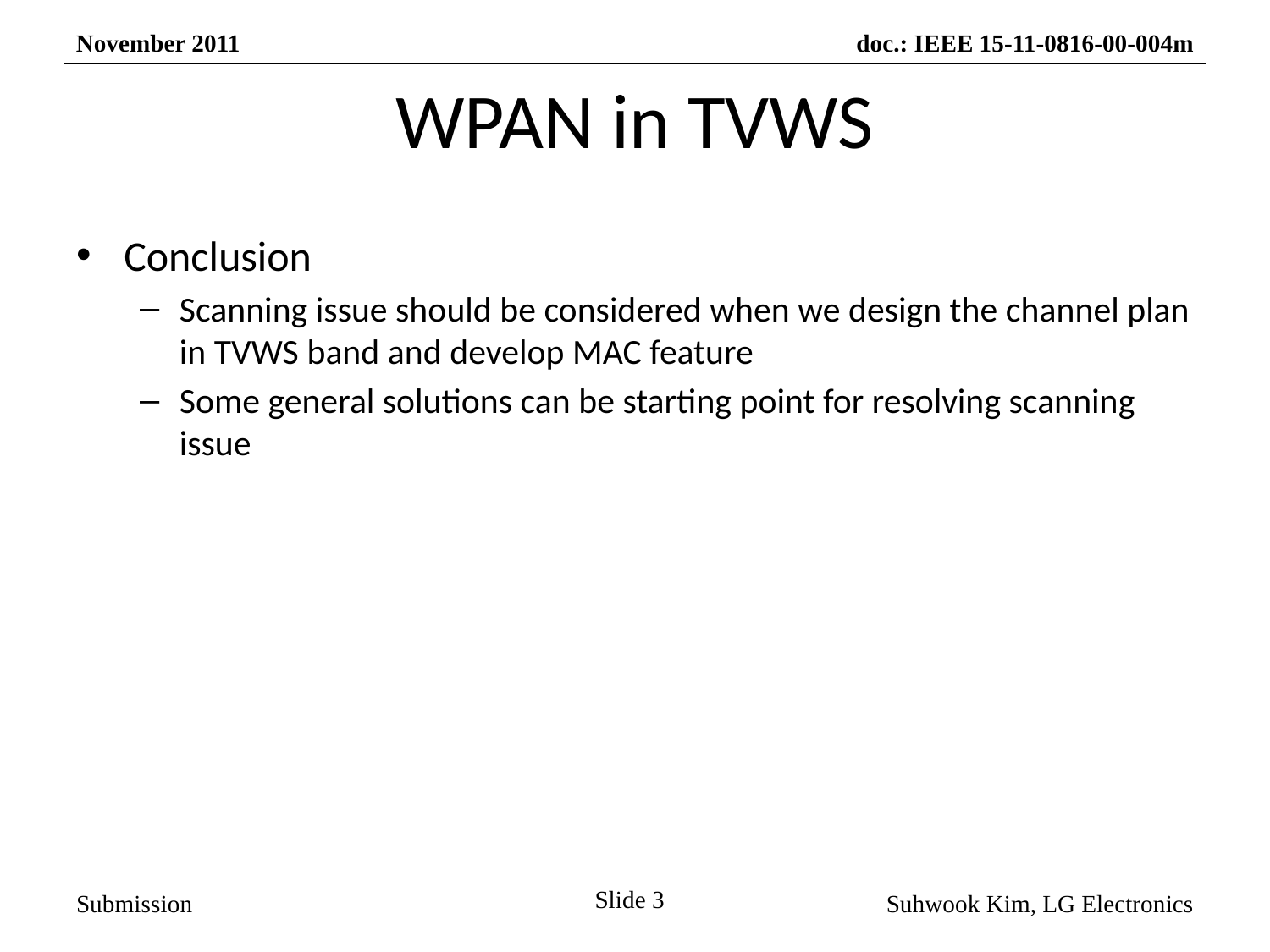

# WPAN in TVWS
Conclusion
Scanning issue should be considered when we design the channel plan in TVWS band and develop MAC feature
Some general solutions can be starting point for resolving scanning issue
Slide 3